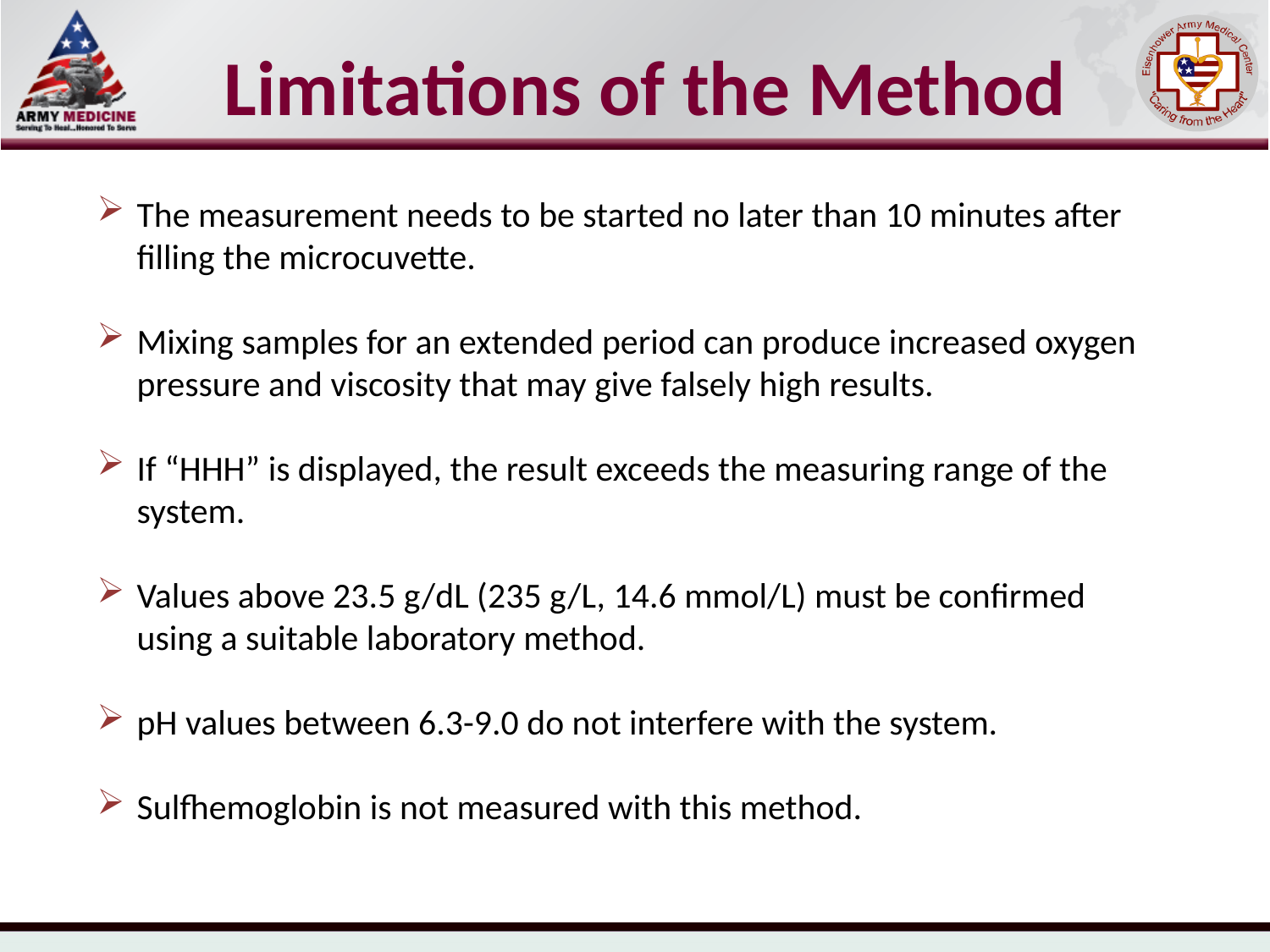

Limitations of the Method
The measurement needs to be started no later than 10 minutes after filling the microcuvette.

Mixing samples for an extended period can produce increased oxygen pressure and viscosity that may give falsely high results.

If “HHH” is displayed, the result exceeds the measuring range of the system.

Values above 23.5 g/dL (235 g/L, 14.6 mmol/L) must be confirmed using a suitable laboratory method.

pH values between 6.3-9.0 do not interfere with the system.

Sulfhemoglobin is not measured with this method.